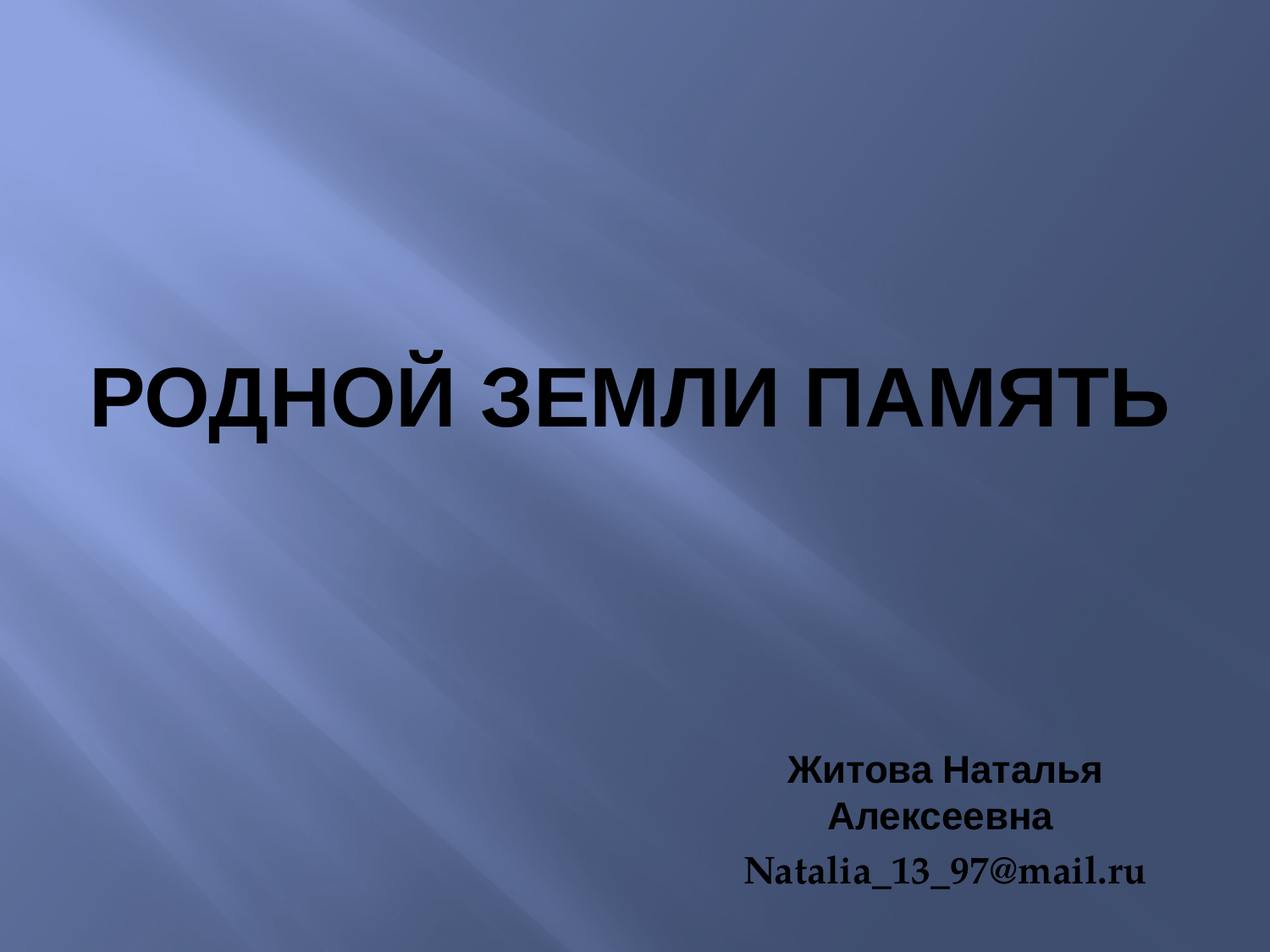

# Родной земли память

Житова Наталья Алексеевна
Natalia_13_97@mail.ru